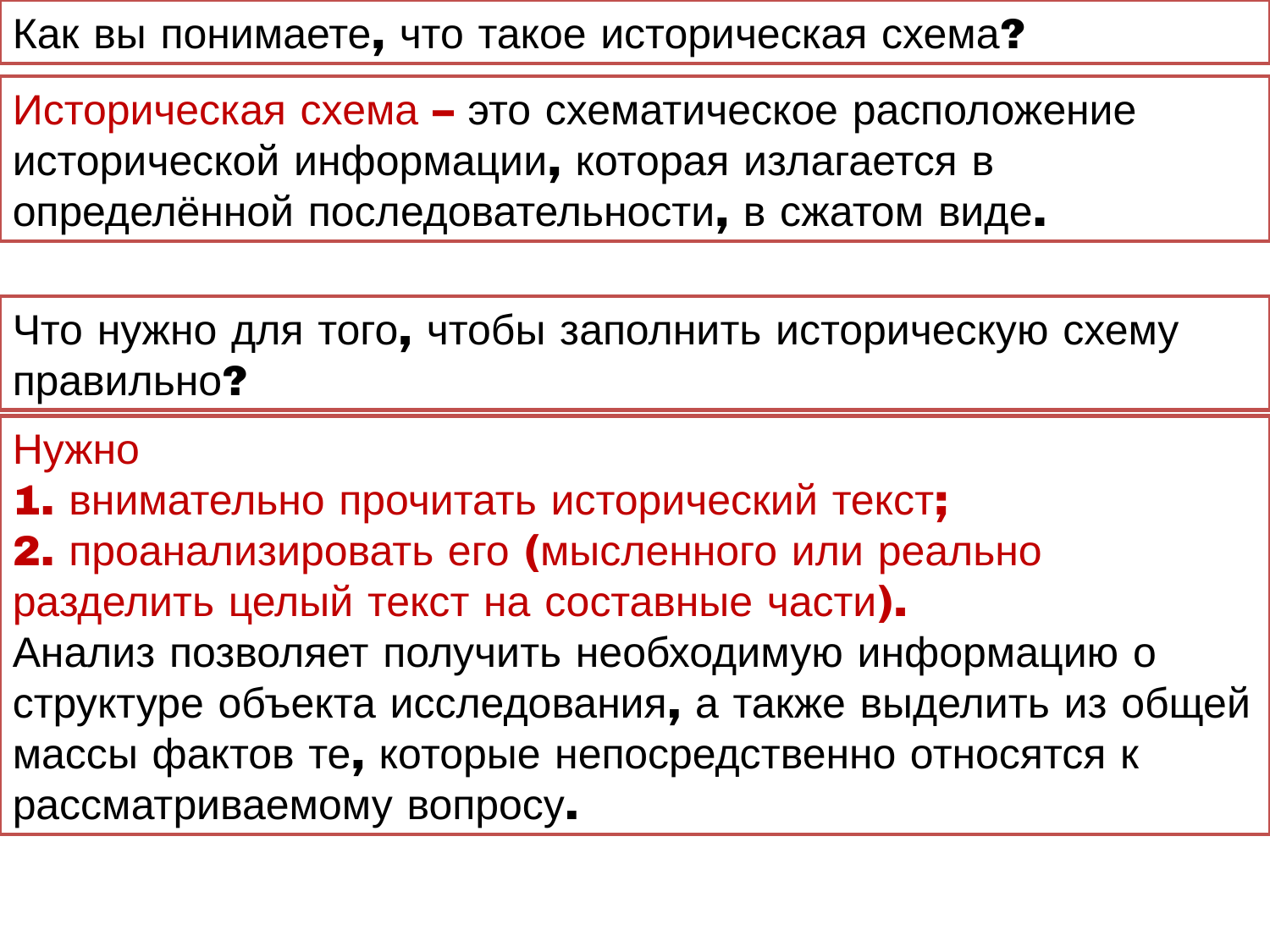

Как вы понимаете, что такое историческая схема?
Историческая схема – это схематическое расположение исторической информации, которая излагается в определённой последовательности, в сжатом виде.
Что нужно для того, чтобы заполнить историческую схему правильно?
Нужно
1. внимательно прочитать исторический текст;
2. проанализировать его (мысленного или реально разделить целый текст на составные части).
Анализ позволяет получить необходимую информацию о структуре объекта исследования, а также выделить из общей массы фактов те, которые непосредственно относятся к рассматриваемому вопросу.